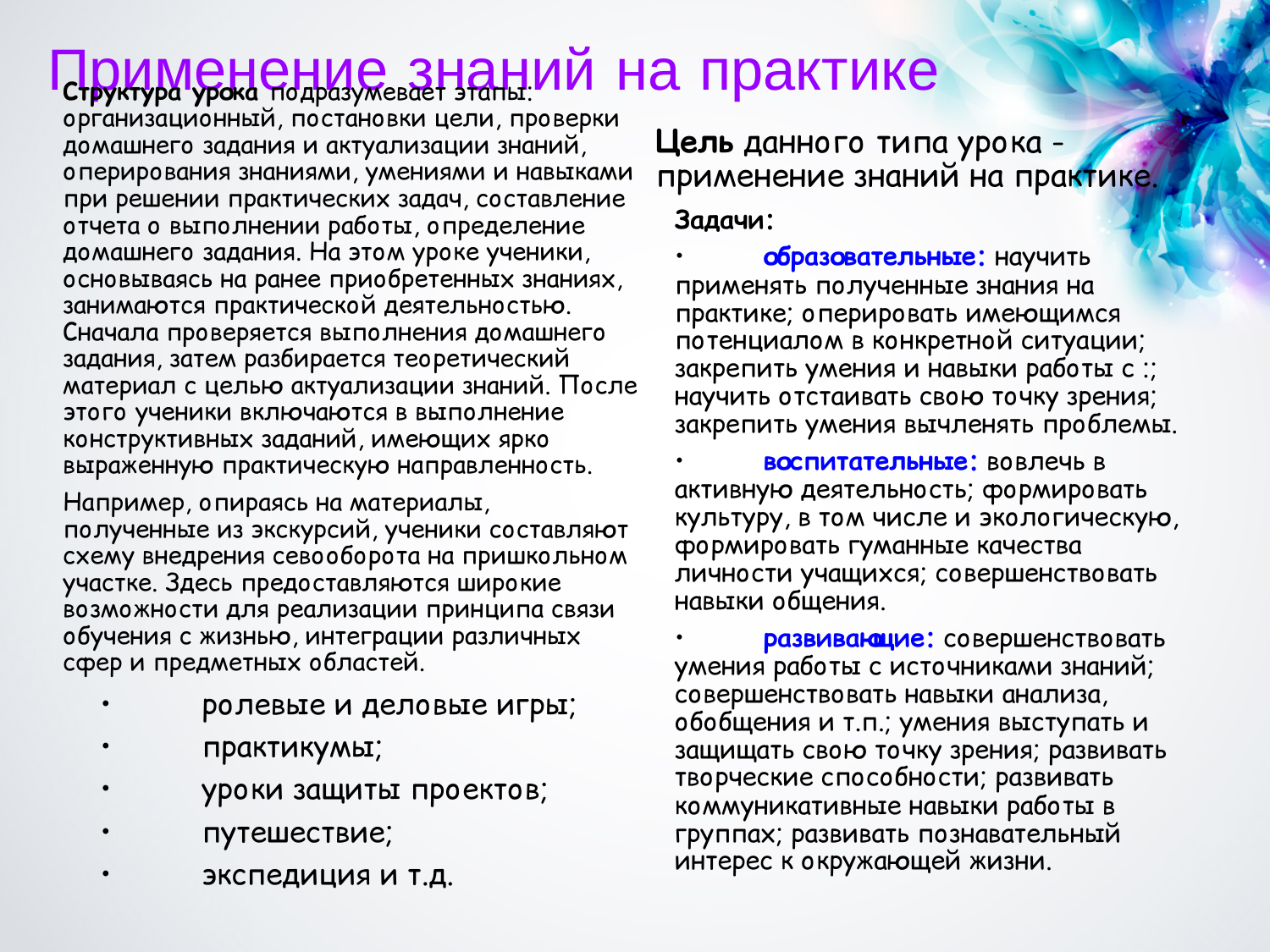

# Применение знаний на практике
Структура урока подразумевает этапы: организационный, постановки цели, проверки домашнего задания и актуализации знаний, оперирования знаниями, умениями и навыками при решении практических задач, составление отчета о выполнении работы, определение домашнего задания. На этом уроке ученики, основываясь на ранее приобретенных знаниях, занимаются практической деятельностью. Сначала проверяется выполнения домашнего задания, затем разбирается теоретический материал с целью актуализации знаний. После этого ученики включаются в выполнение конструктивных заданий, имеющих ярко выраженную практическую направленность.
Например, опираясь на материалы, полученные из экскурсий, ученики составляют схему внедрения севооборота на пришкольном участке. Здесь предоставляются широкие возможности для реализации принципа связи обучения с жизнью, интеграции различных сфер и предметных областей.
Цель данного типа урока - применение знаний на практике.
Задачи:
•	образовательные: научить применять полученные знания на практике; оперировать имеющимся потенциалом в конкретной ситуации; закрепить умения и навыки работы с :; научить отстаивать свою точку зрения; закрепить умения вычленять проблемы.
•	воспитательные: вовлечь в активную деятельность; формировать культуру, в том числе и экологическую, формировать гуманные качества личности учащихся; совершенствовать навыки общения.
•	развивающие: совершенствовать умения работы с источниками знаний; совершенствовать навыки анализа, обобщения и т.п.; умения выступать и защищать свою точку зрения; развивать творческие способности; развивать коммуникативные навыки работы в группах; развивать познавательный интерес к окружающей жизни.

•	ролевые и деловые игры;
•	практикумы;
•	уроки защиты проектов;
•	путешествие;
•	экспедиция и т.д.